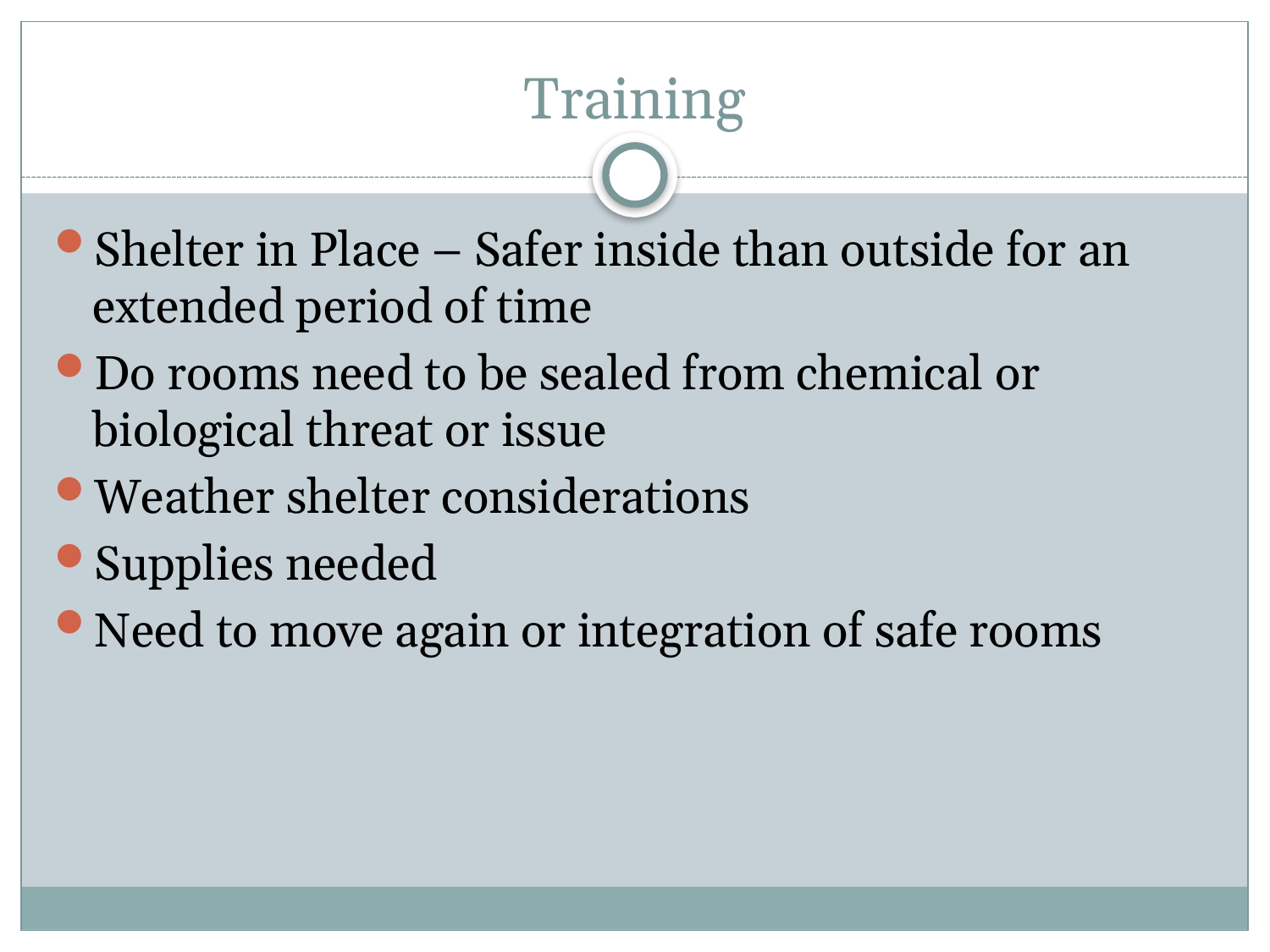

# Training
Shelter in Place – Safer inside than outside for an extended period of time
Do rooms need to be sealed from chemical or biological threat or issue
Weather shelter considerations
Supplies needed
Need to move again or integration of safe rooms